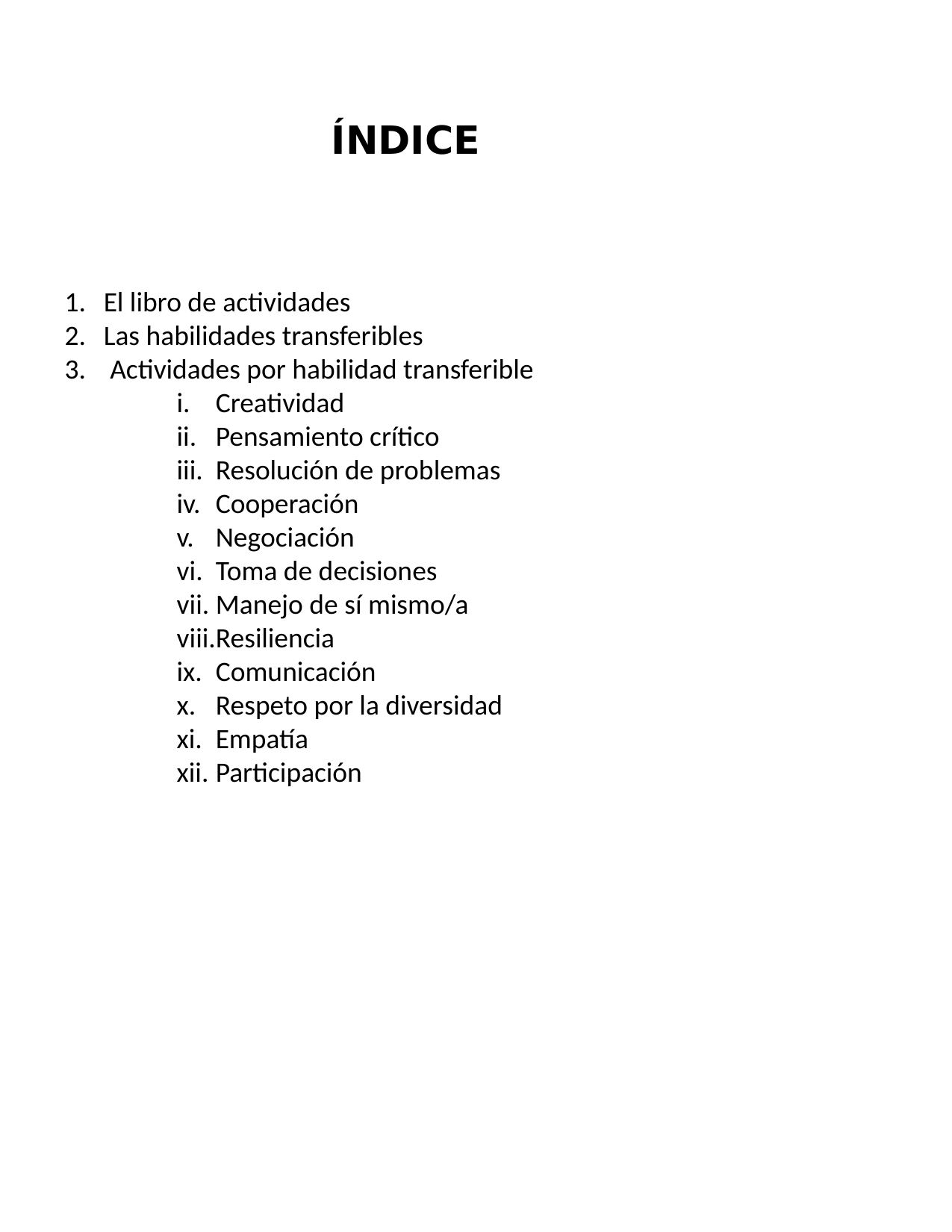

# ÍNDICE
El libro de actividades
Las habilidades transferibles
 Actividades por habilidad transferible
Creatividad
Pensamiento crítico
Resolución de problemas
Cooperación
Negociación
Toma de decisiones
Manejo de sí mismo/a
Resiliencia
Comunicación
Respeto por la diversidad
Empatía
Participación